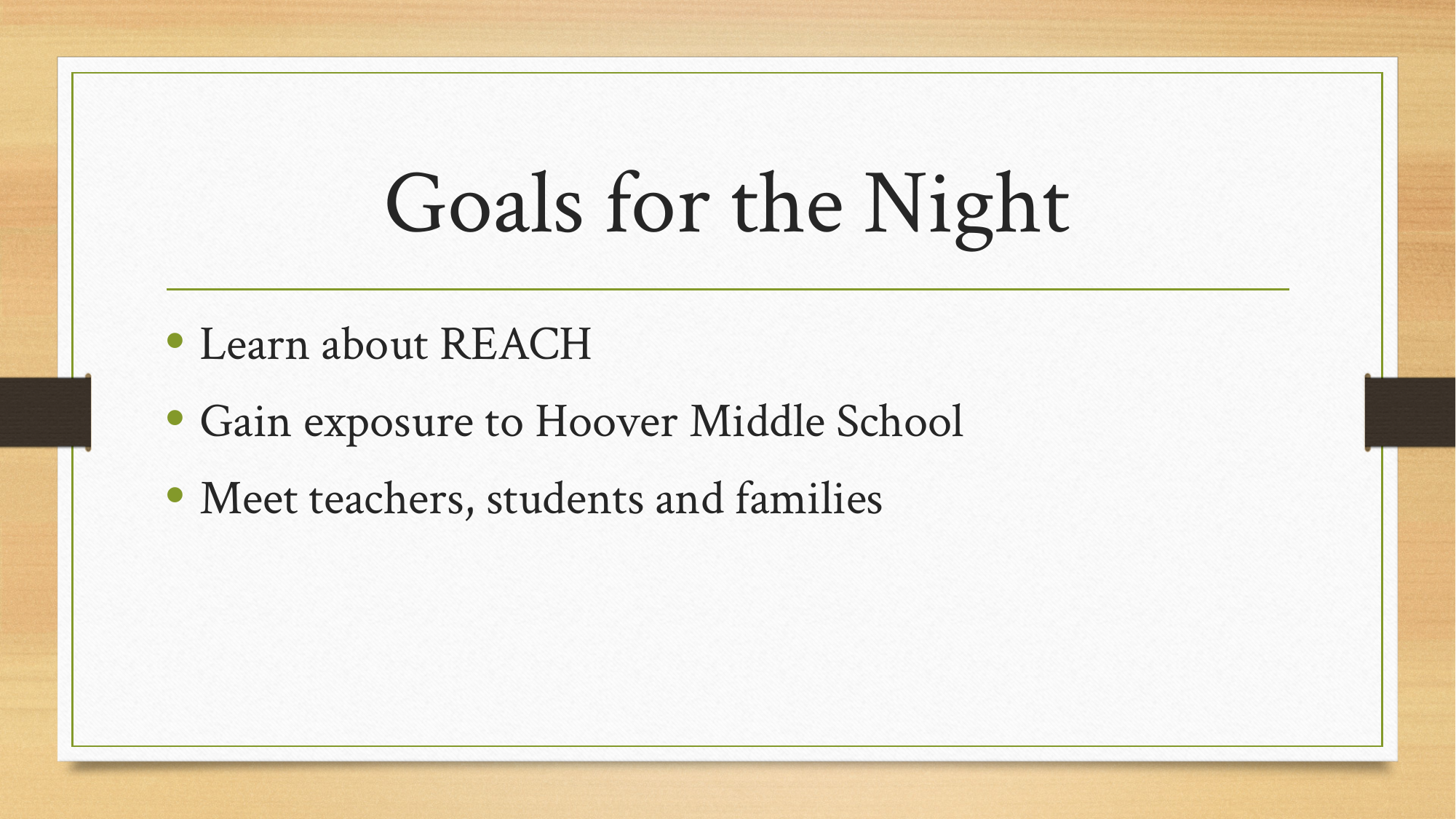

# Goals for the Night
Learn about REACH
Gain exposure to Hoover Middle School
Meet teachers, students and families